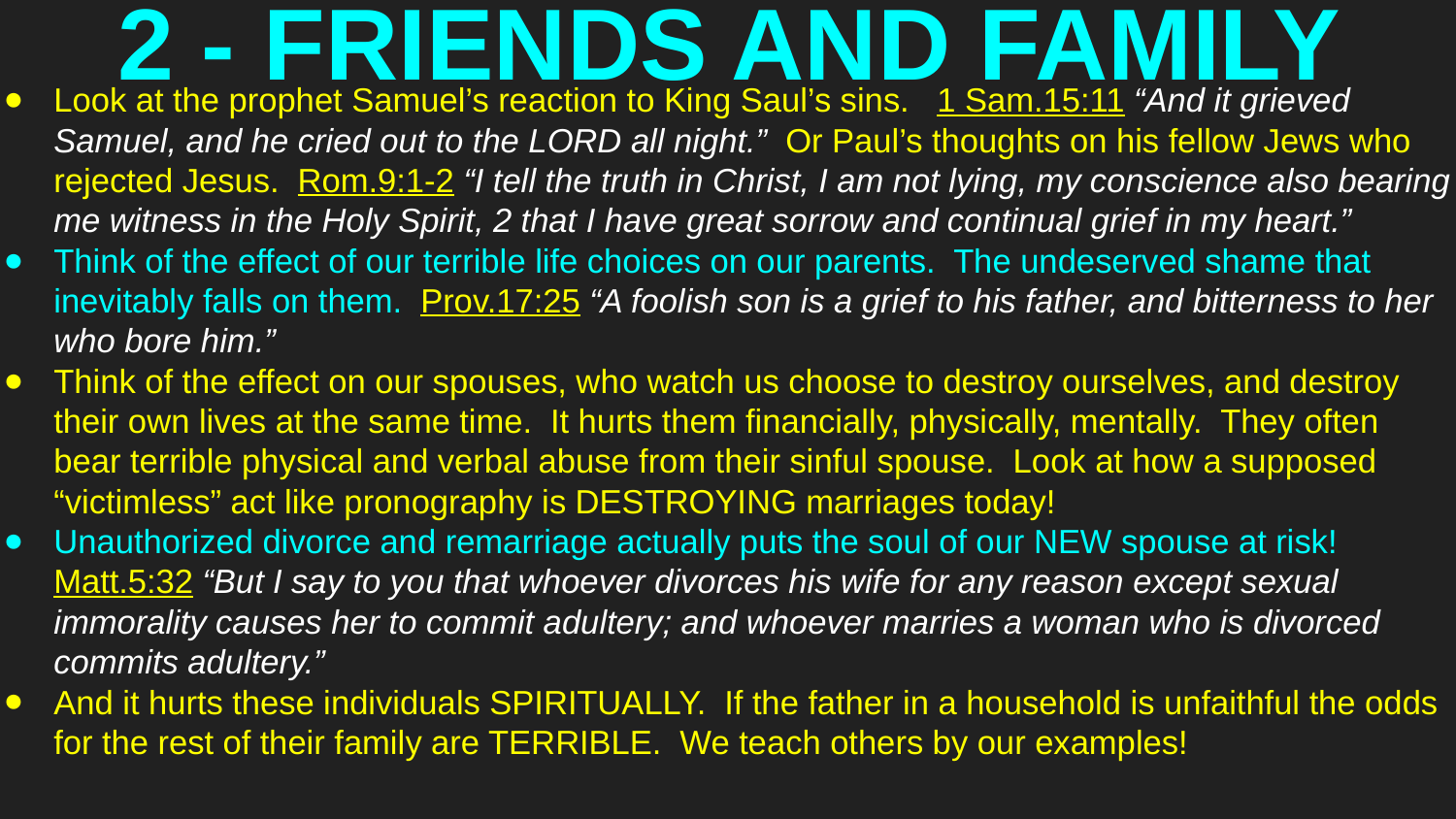

# 2 - FRIENDS AND FAMILY
Look at the prophet Samuel’s reaction to King Saul’s sins.   1 Sam.15:11 “And it grieved Samuel, and he cried out to the LORD all night.”  Or Paul’s thoughts on his fellow Jews who rejected Jesus.  Rom.9:1-2 “I tell the truth in Christ, I am not lying, my conscience also bearing me witness in the Holy Spirit, 2 that I have great sorrow and continual grief in my heart.”
Think of the effect of our terrible life choices on our parents.  The undeserved shame that inevitably falls on them.  Prov.17:25 “A foolish son is a grief to his father, and bitterness to her who bore him.”
Think of the effect on our spouses, who watch us choose to destroy ourselves, and destroy their own lives at the same time.  It hurts them financially, physically, mentally.  They often bear terrible physical and verbal abuse from their sinful spouse.  Look at how a supposed “victimless” act like pronography is DESTROYING marriages today!
Unauthorized divorce and remarriage actually puts the soul of our NEW spouse at risk!  Matt.5:32 “But I say to you that whoever divorces his wife for any reason except sexual immorality causes her to commit adultery; and whoever marries a woman who is divorced commits adultery.”
And it hurts these individuals SPIRITUALLY.  If the father in a household is unfaithful the odds for the rest of their family are TERRIBLE.  We teach others by our examples!